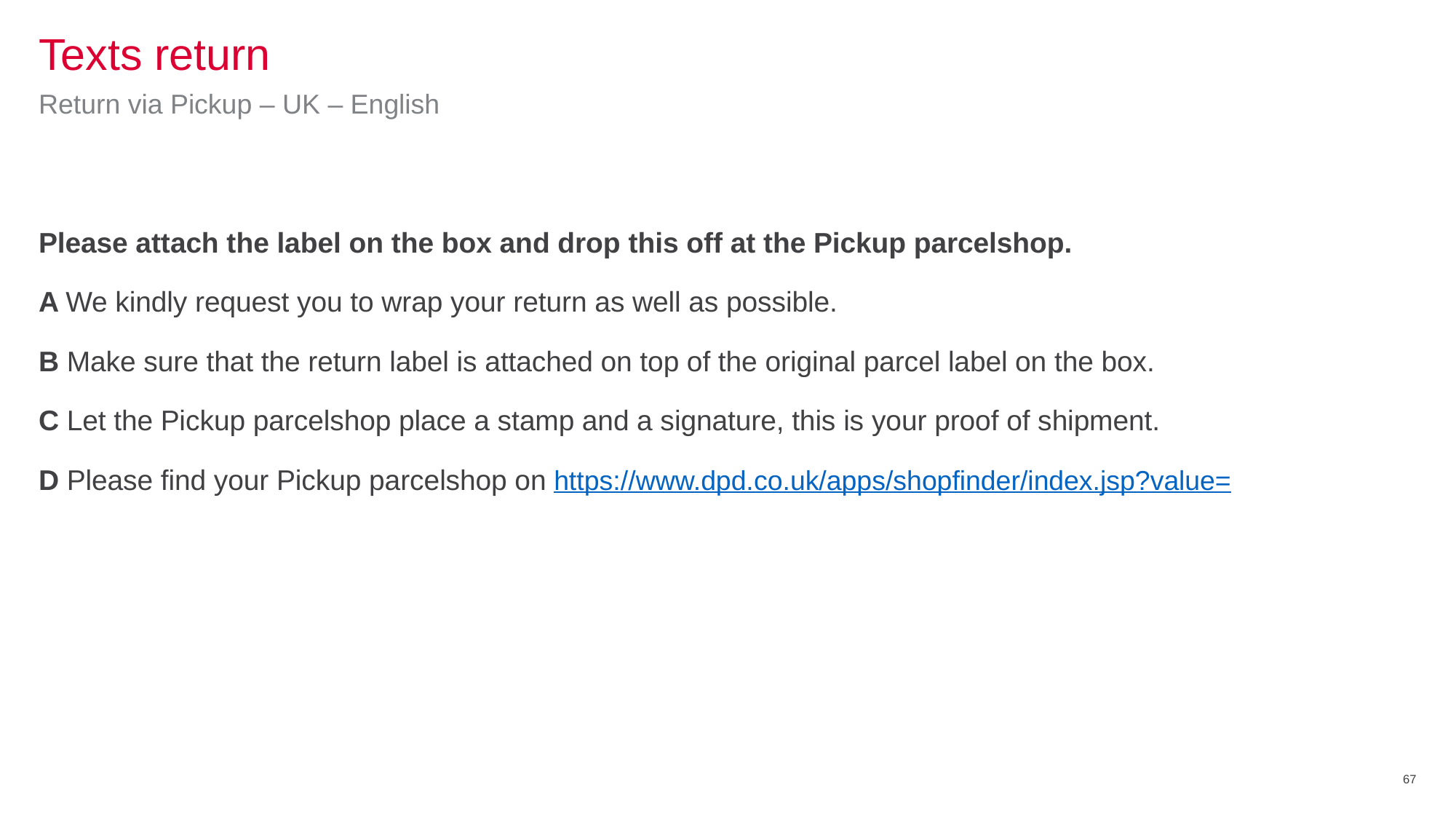

# Texts return
Return via Pickup – UK – English
Please attach the label on the box and drop this off at the Pickup parcelshop.
A We kindly request you to wrap your return as well as possible.
B Make sure that the return label is attached on top of the original parcel label on the box.
C Let the Pickup parcelshop place a stamp and a signature, this is your proof of shipment.
D Please find your Pickup parcelshop on https://www.dpd.co.uk/apps/shopfinder/index.jsp?value=
67